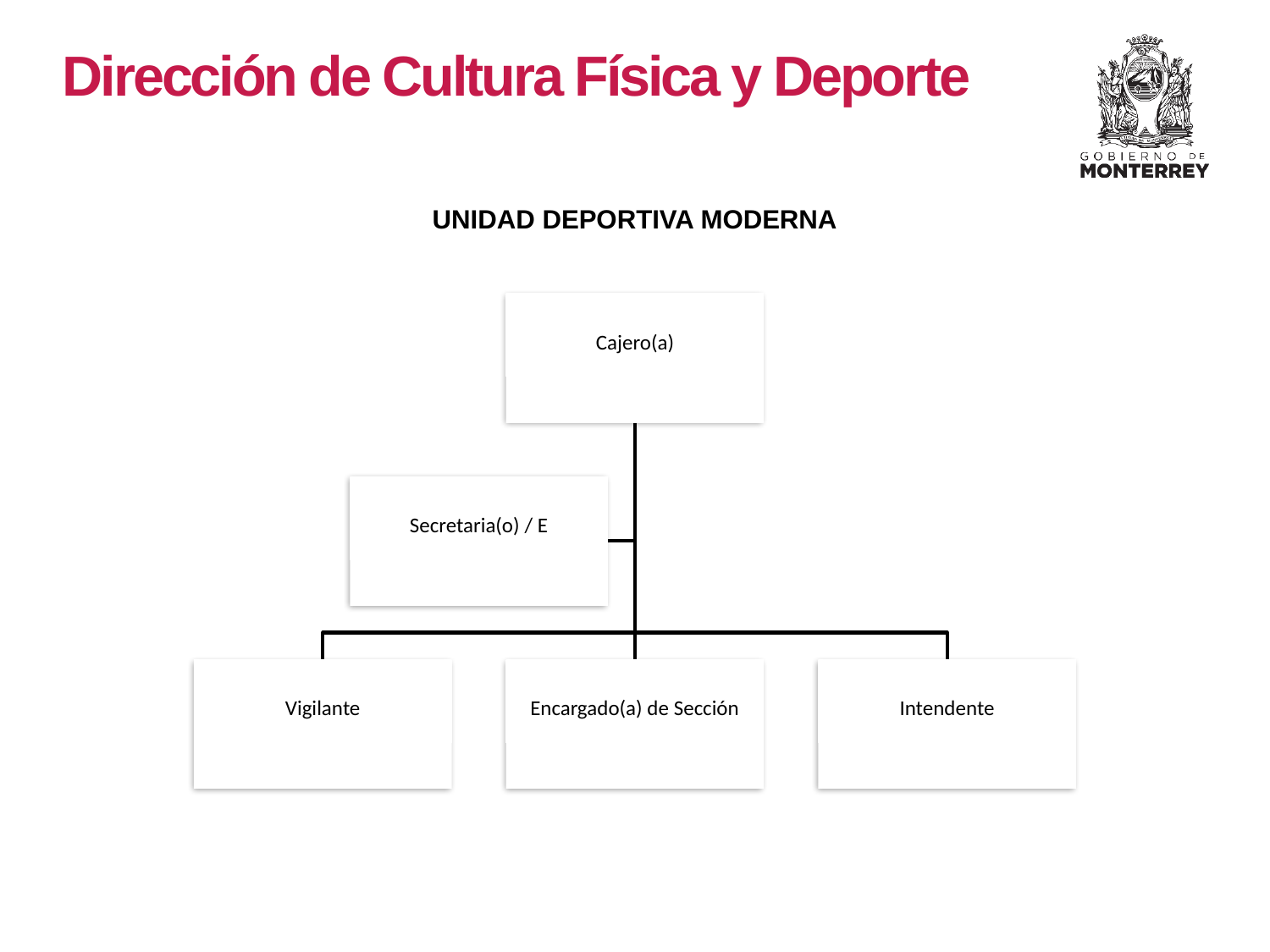

Dirección de Cultura Física y Deporte
UNIDAD DEPORTIVA MODERNA
Cajero(a)

Vigilante

Encargado(a) de Sección

Intendente

Secretaria(o) / E